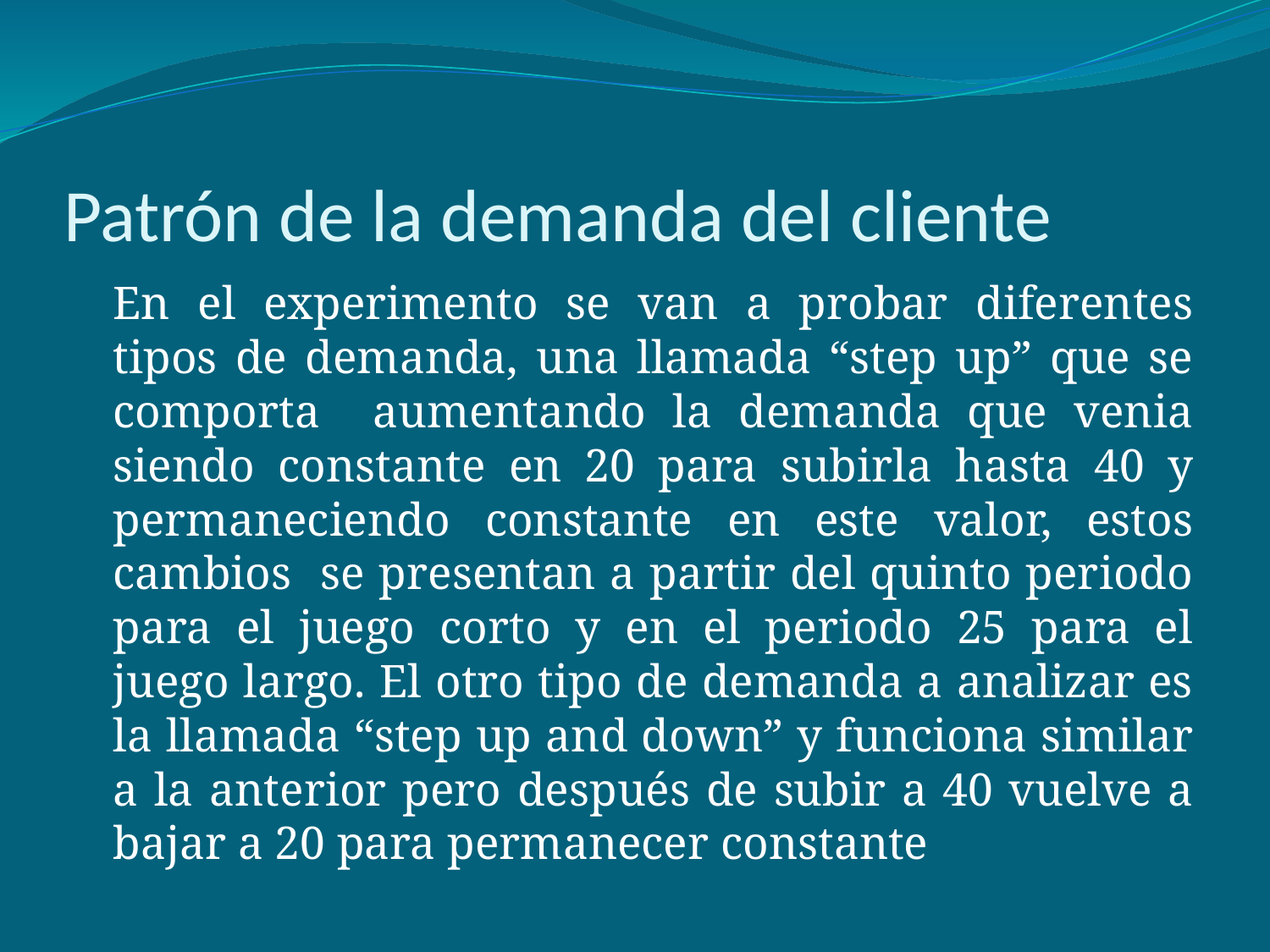

# Patrón de la demanda del cliente
	En el experimento se van a probar diferentes tipos de demanda, una llamada “step up” que se comporta  aumentando la demanda que venia siendo constante en 20 para subirla hasta 40 y permaneciendo constante en este valor, estos cambios  se presentan a partir del quinto periodo para el juego corto y en el periodo 25 para el juego largo. El otro tipo de demanda a analizar es la llamada “step up and down” y funciona similar a la anterior pero después de subir a 40 vuelve a bajar a 20 para permanecer constante